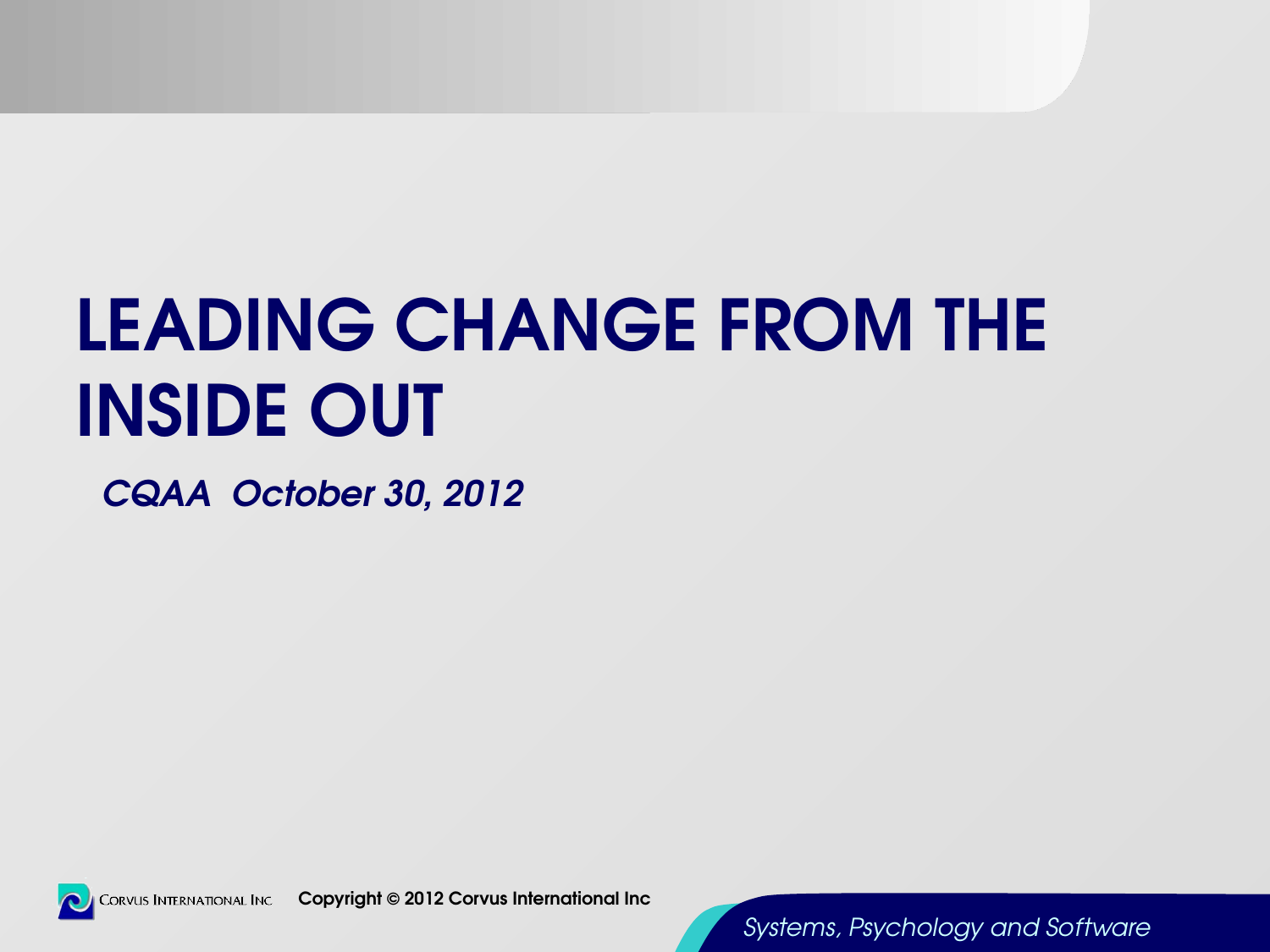

# Leading Change From the inside out
CQAA  October 30, 2012